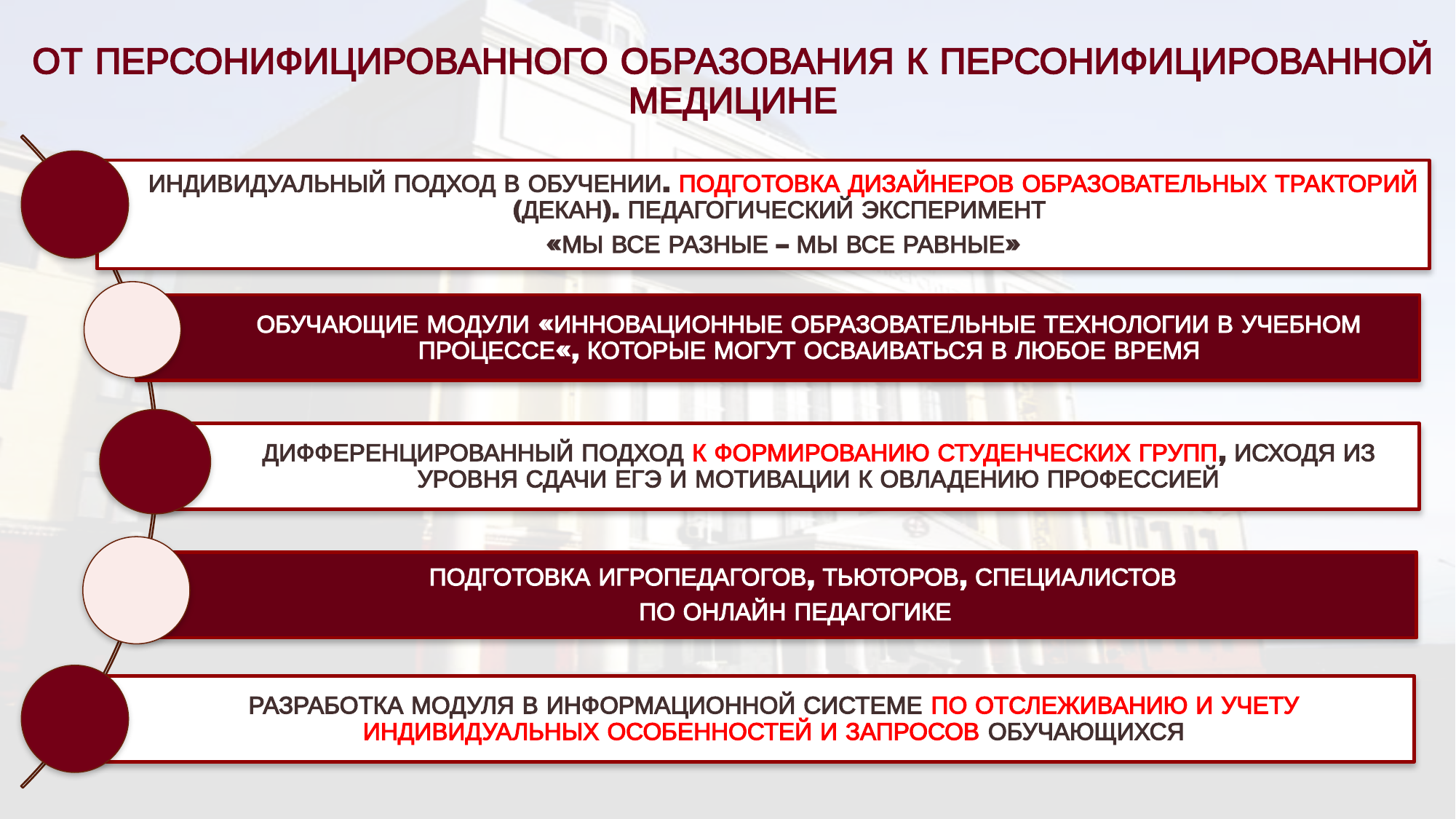

# ОТ ПЕРСОНИФИЦИРОВАННОГО ОБРАЗОВАНИЯ К ПЕРСОНИФИЦИРОВАННОЙ МЕДИЦИНЕ

ИНДИВИДУАЛЬНЫЙ ПОДХОД В ОБУЧЕНИИ. ПОДГОТОВКА ДИЗАЙНЕРОВ ОБРАЗОВАТЕЛЬНЫХ ТРАКТОРИЙ (ДЕКАН). ПЕДАГОГИЧЕСКИЙ ЭКСПЕРИМЕНТ
«МЫ ВСЕ РАЗНЫЕ – МЫ ВСЕ РАВНЫЕ»

ОБУЧАЮЩИЕ МОДУЛИ «ИННОВАЦИОННЫЕ ОБРАЗОВАТЕЛЬНЫЕ ТЕХНОЛОГИИ В УЧЕБНОМ ПРОЦЕССЕ«, КОТОРЫЕ МОГУТ ОСВАИВАТЬСЯ В ЛЮБОЕ ВРЕМЯ
ДИФФЕРЕНЦИРОВАННЫЙ ПОДХОД К ФОРМИРОВАНИЮ СТУДЕНЧЕСКИХ ГРУПП, ИСХОДЯ ИЗ УРОВНЯ СДАЧИ ЕГЭ И МОТИВАЦИИ К ОВЛАДЕНИЮ ПРОФЕССИЕЙ
   ПОДГОТОВКА ИГРОПЕДАГОГОВ, ТЬЮТОРОВ, СПЕЦИАЛИСТОВ
ПО ОНЛАЙН ПЕДАГОГИКЕ
РАЗРАБОТКА МОДУЛЯ В ИНФОРМАЦИОННОЙ СИСТЕМЕ ПО ОТСЛЕЖИВАНИЮ И УЧЕТУ ИНДИВИДУАЛЬНЫХ ОСОБЕННОСТЕЙ И ЗАПРОСОВ ОБУЧАЮЩИХСЯ